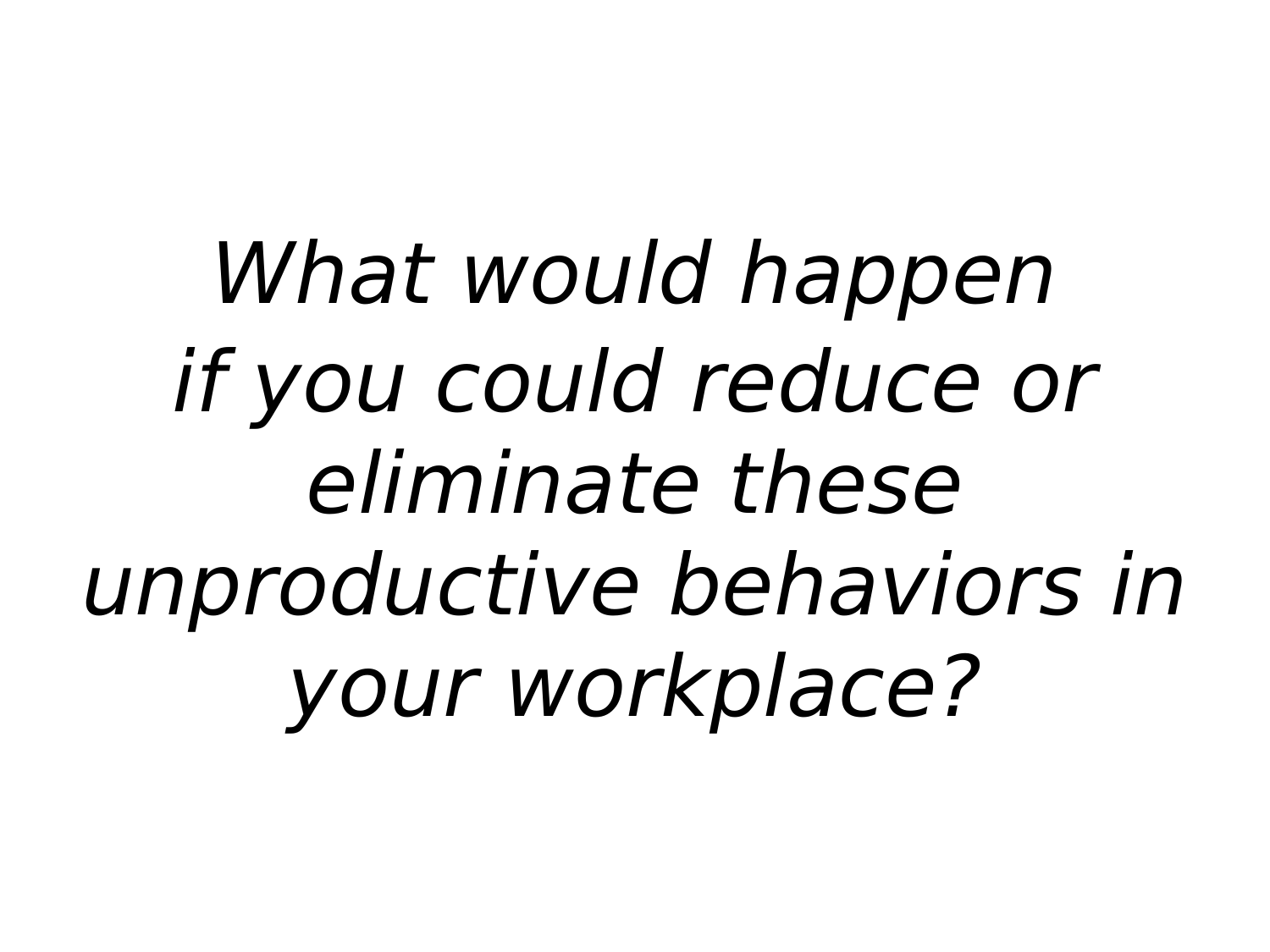

What would happen
if you could reduce or eliminate these unproductive behaviors in your workplace?